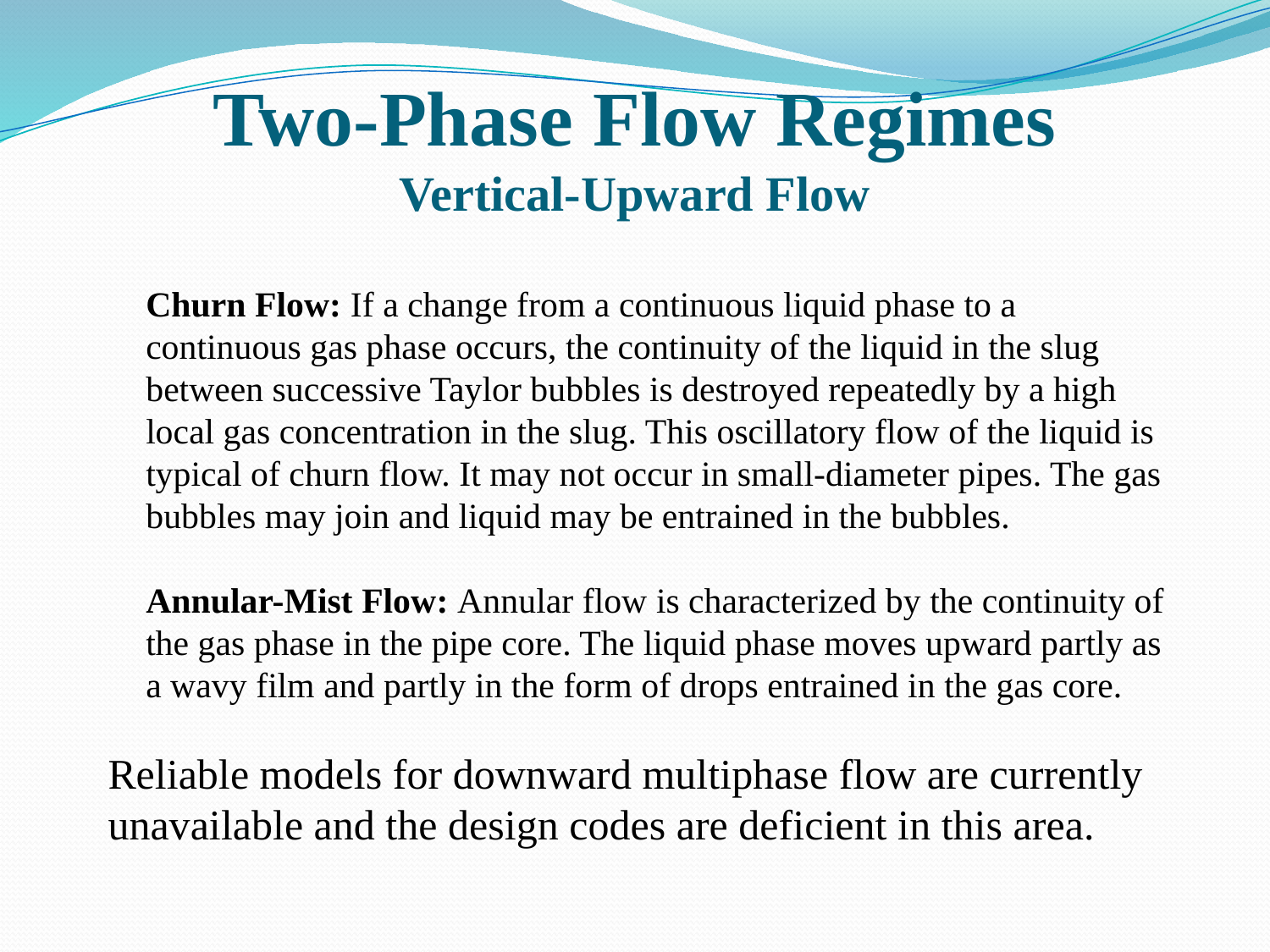

# Two-Phase Flow Regimes Vertical-Upward Flow
Churn Flow: If a change from a continuous liquid phase to a continuous gas phase occurs, the continuity of the liquid in the slug between successive Taylor bubbles is destroyed repeatedly by a high local gas concentration in the slug. This oscillatory flow of the liquid is typical of churn flow. It may not occur in small-diameter pipes. The gas bubbles may join and liquid may be entrained in the bubbles.

Annular-Mist Flow: Annular flow is characterized by the continuity of the gas phase in the pipe core. The liquid phase moves upward partly as a wavy film and partly in the form of drops entrained in the gas core.

Reliable models for downward multiphase flow are currently unavailable and the design codes are deficient in this area.